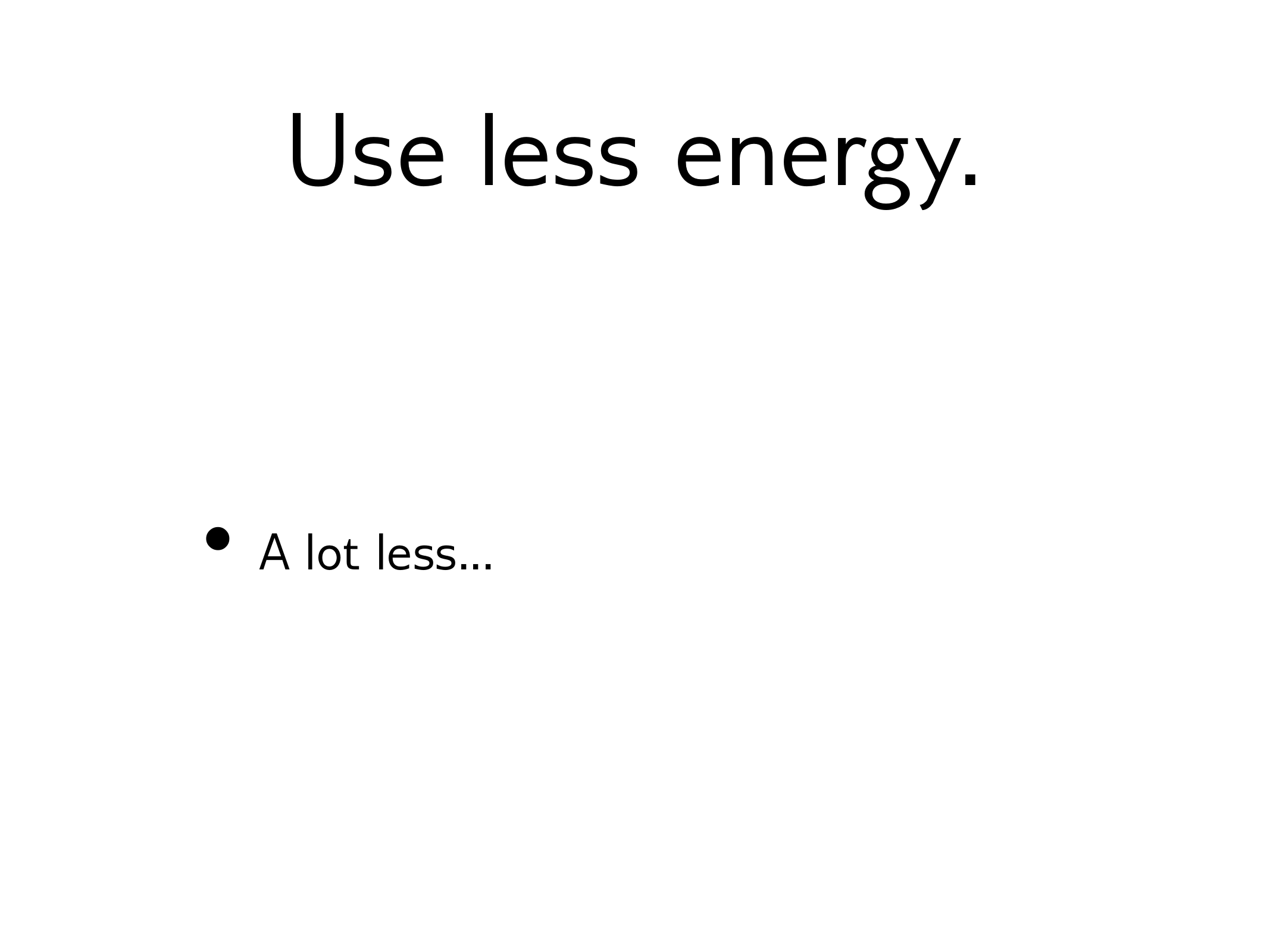

# Use less energy.
A lot less...